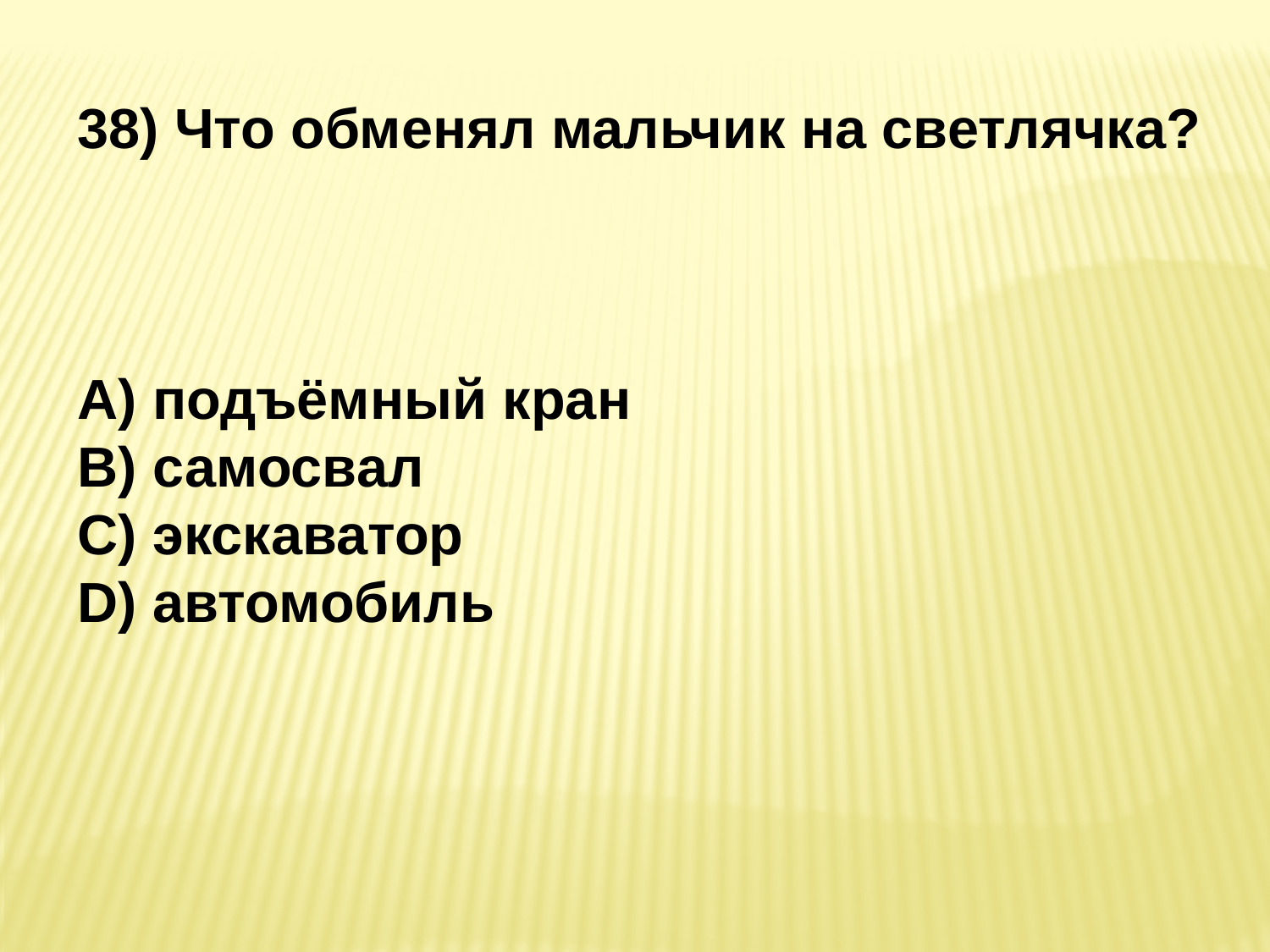

38) Что обменял мальчик на светлячка?

A) подъёмный кран
B) самосвал
C) экскаватор
D) автомобиль